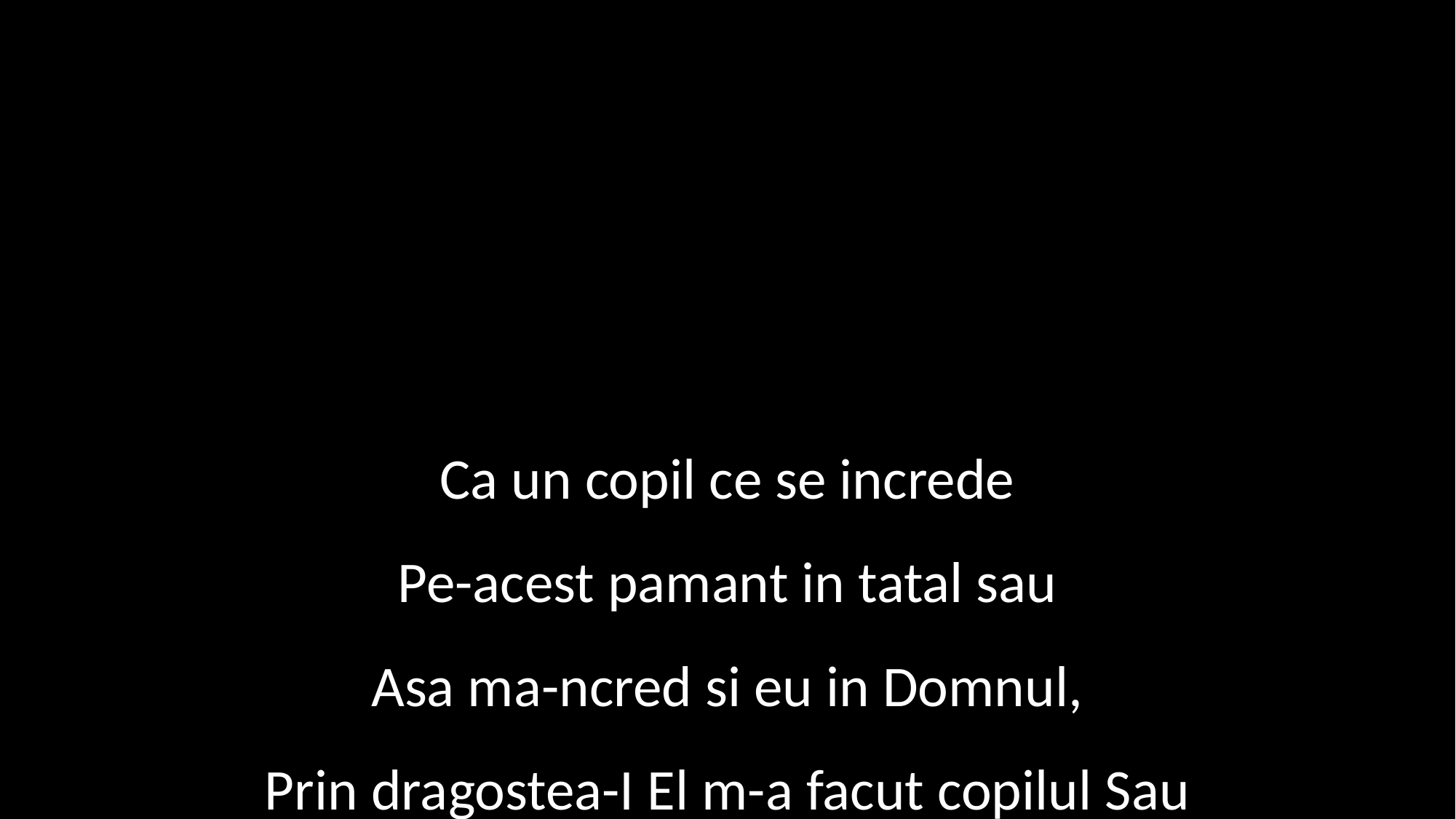

Ca un copil ce se increde
Pe-acest pamant in tatal sau
Asa ma-ncred si eu in Domnul,
Prin dragostea-I El m-a facut copilul Sau